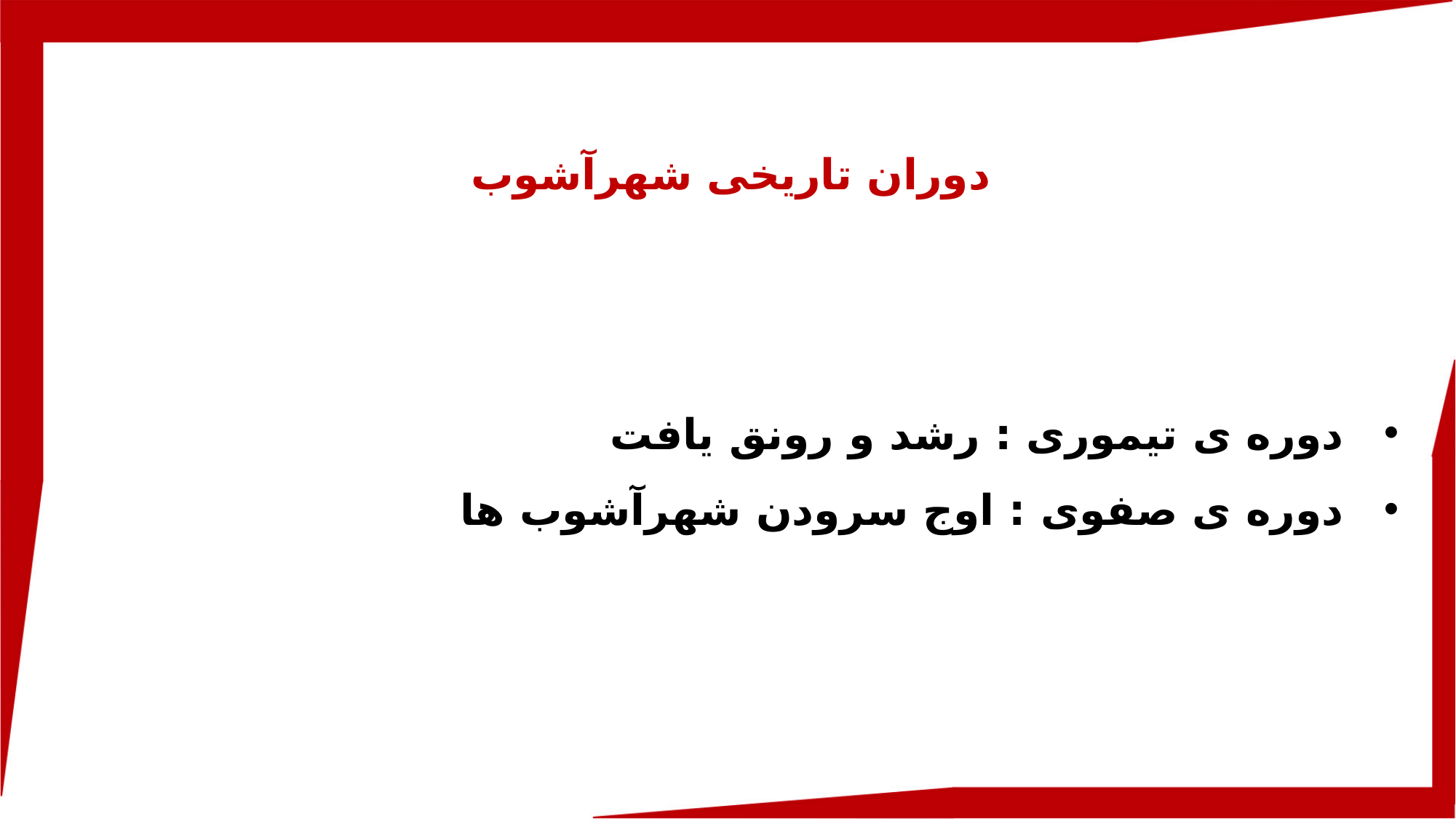

دوران تاریخی شهرآشوب
دوره ی تیموری : رشد و رونق یافت
دوره ی صفوی : اوج سرودن شهرآشوب ها